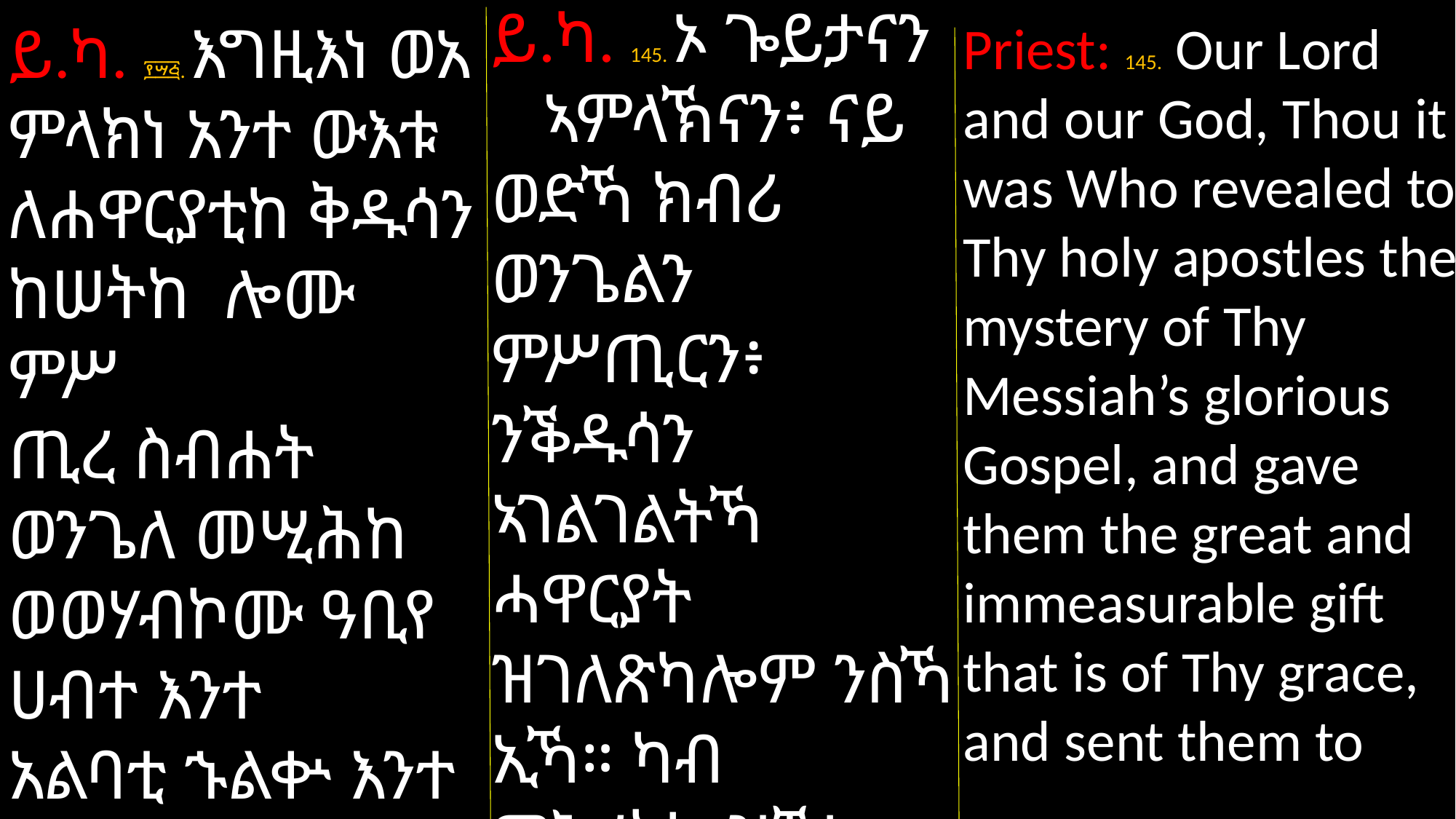

ይ.ካ. 145. ኦ ጐይታናን
   ኣምላኽናን፥ ናይ ወድኻ ክብሪ ወንጌልን ምሥጢርን፥ ንቕዱሳን ኣገልገልትኻ ሓዋርያት ዝገለጽካሎም ንስኻ ኢኻ። ካብ ምሕረትካ ዝኾነ ብዘይ ስፍሪ ዓቢ
ይ ሃብቲ ጸጋኻ ዝሃብ
ካዮም፥ ዘይምርመር
Priest: 145. Our Lord and our God, Thou it was Who revealed to Thy holy apostles the mystery of Thy Messiah’s glorious Gospel, and gave them the great and immeasurable gift that is of Thy grace, and sent them to
ይ.ካ. ፻፵፭. እግዚእነ ወአ
ምላክነ አንተ ውእቱ ለሐዋርያቲከ ቅዱሳን ከሠትከ  ሎሙ  ምሥ
ጢረ ስብሐት ወንጌለ መሢሕከ ወወሃብኮሙ ዓቢየ ሀብተ እንተ
አልባቲ ኁልቍ እንተ ይእቲ እምጸጋከ ወፈነውኮሙ ይስብኩ